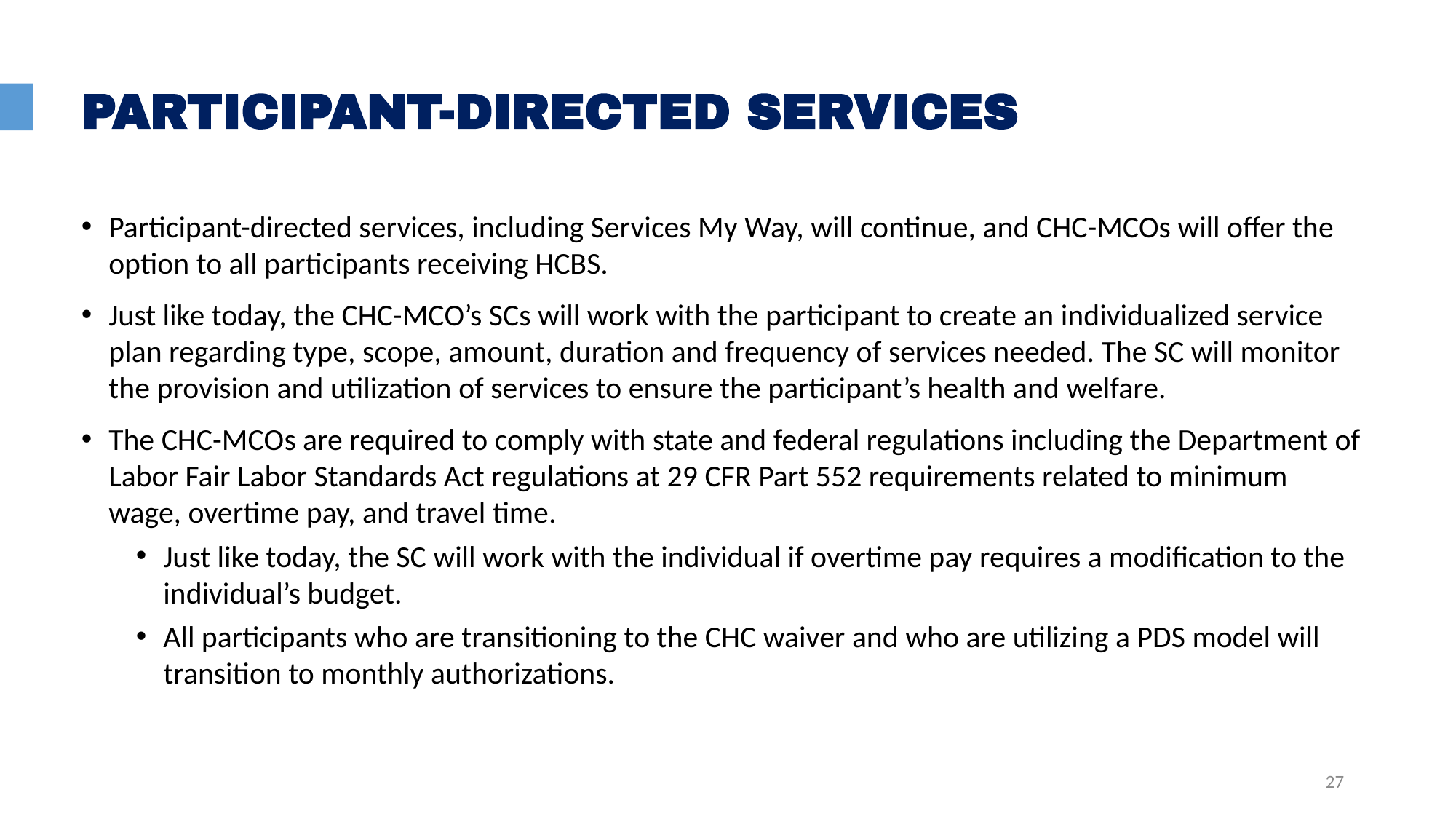

participant-directed services
Participant-directed services, including Services My Way, will continue, and CHC-MCOs will offer the option to all participants receiving HCBS.
Just like today, the CHC-MCO’s SCs will work with the participant to create an individualized service plan regarding type, scope, amount, duration and frequency of services needed. The SC will monitor the provision and utilization of services to ensure the participant’s health and welfare.
The CHC-MCOs are required to comply with state and federal regulations including the Department of Labor Fair Labor Standards Act regulations at 29 CFR Part 552 requirements related to minimum wage, overtime pay, and travel time.
Just like today, the SC will work with the individual if overtime pay requires a modification to the individual’s budget.
All participants who are transitioning to the CHC waiver and who are utilizing a PDS model will transition to monthly authorizations.

27